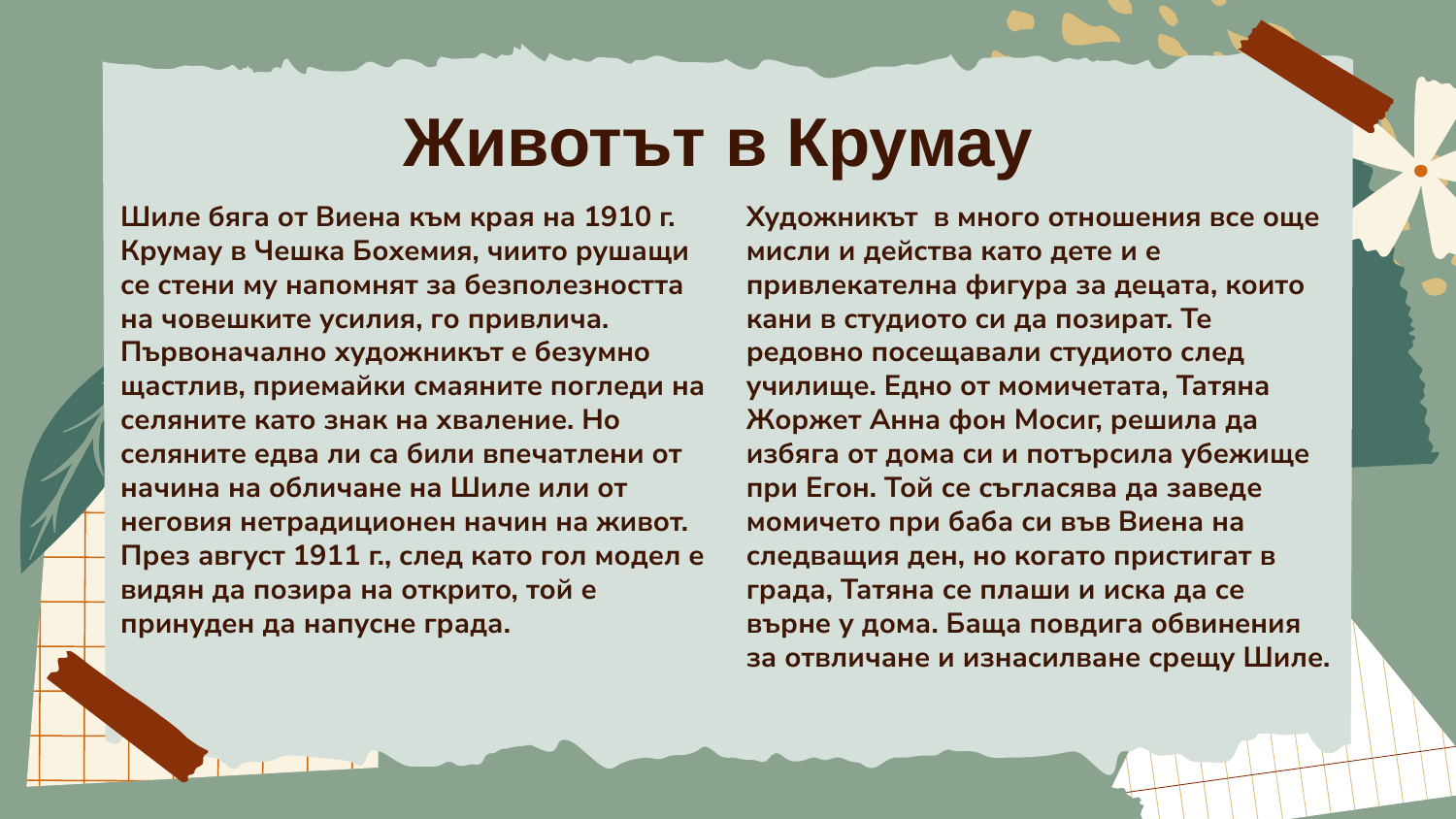

# Животът в Крумау
Шиле бяга от Виена към края на 1910 г. Крумау в Чешка Бохемия, чиито рушащи се стени му напомнят за безполезността на човешките усилия, го привлича. Първоначално художникът е безумно щастлив, приемайки смаяните погледи на селяните като знак на хваление. Но селяните едва ли са били впечатлени от начина на обличане на Шиле или от неговия нетрадиционен начин на живот. През август 1911 г., след като гол модел е видян да позира на открито, той е принуден да напусне града.

Художникът  в много отношения все още мисли и действа като дете и е привлекателна фигура за децата, които кани в студиото си да позират. Те редовно посещавали студиото след училище. Едно от момичетата, Татяна Жоржет Анна фон Мосиг, решила да избяга от дома си и потърсила убежище при Егон. Той се съгласява да заведе момичето при баба си във Виена на следващия ден, но когато пристигат в града, Татяна се плаши и иска да се върне у дома. Баща повдига обвинения за отвличане и изнасилване срещу Шиле.